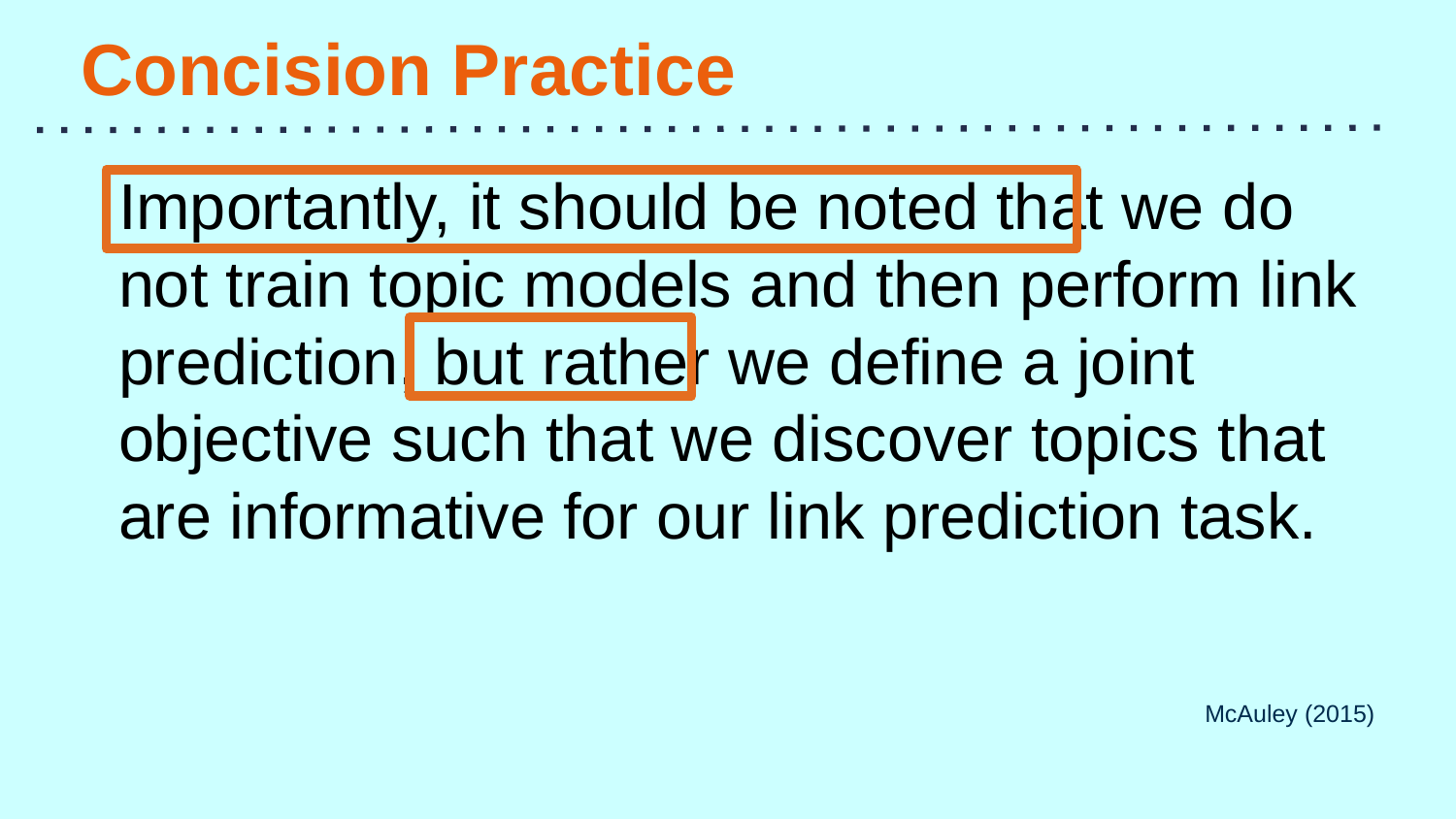

# Concision Practice
Importantly, it should be noted that we do not train topic models and then perform link prediction, but rather we define a joint objective such that we discover topics that are informative for our link prediction task.

McAuley (2015)